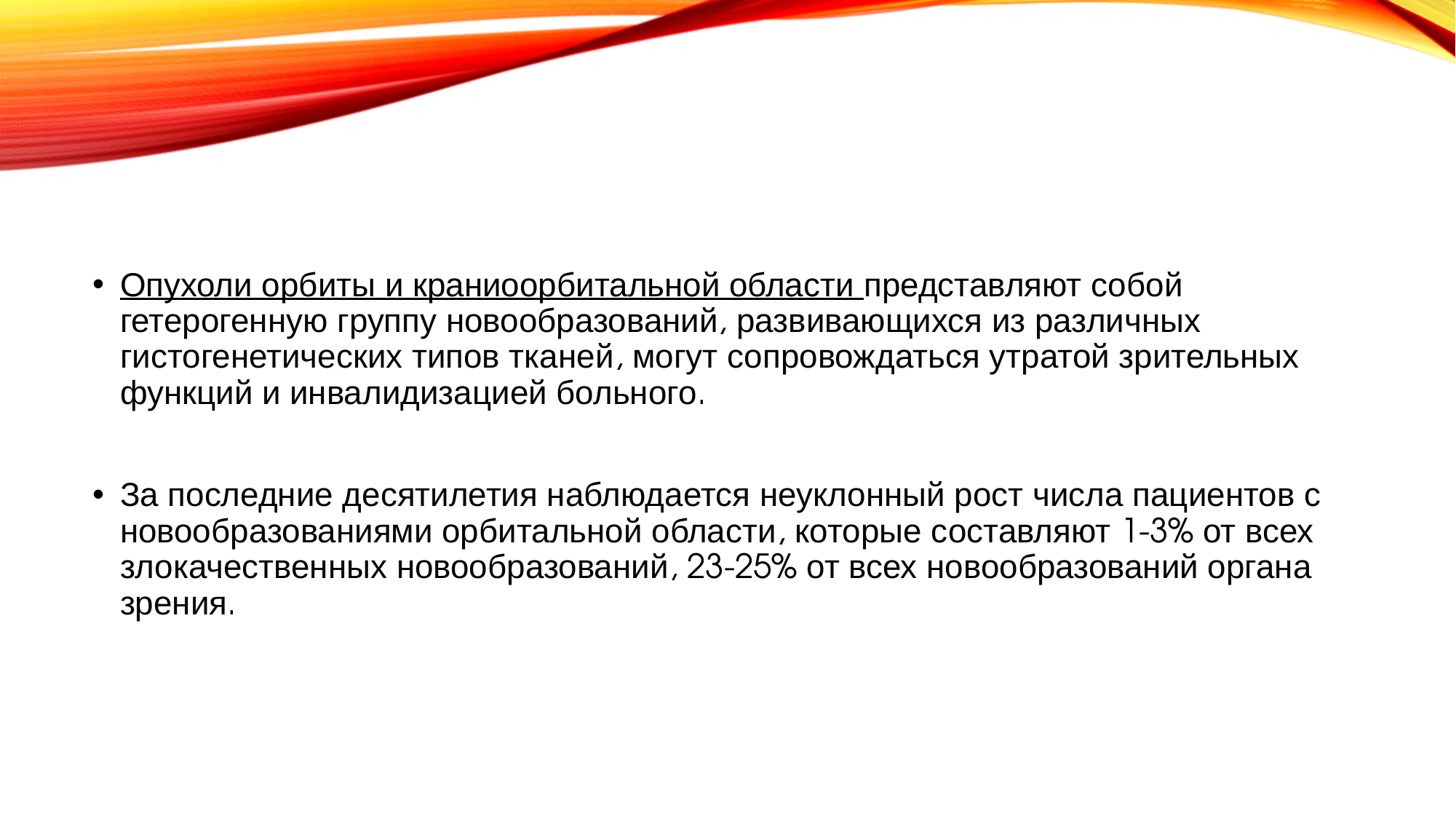

Опухоли орбиты и краниоорбитальной области представляют собой гетерогенную группу новообразований, развивающихся из различных гистогенетических типов тканей, могут сопровождаться утратой зрительных функций и инвалидизацией больного.

За последние десятилетия наблюдается неуклонный рост числа пациентов с новообразованиями орбитальной области, которые составляют 1-3% от всех злокачественных новообразований, 23-25% от всех новообразований органа зрения.